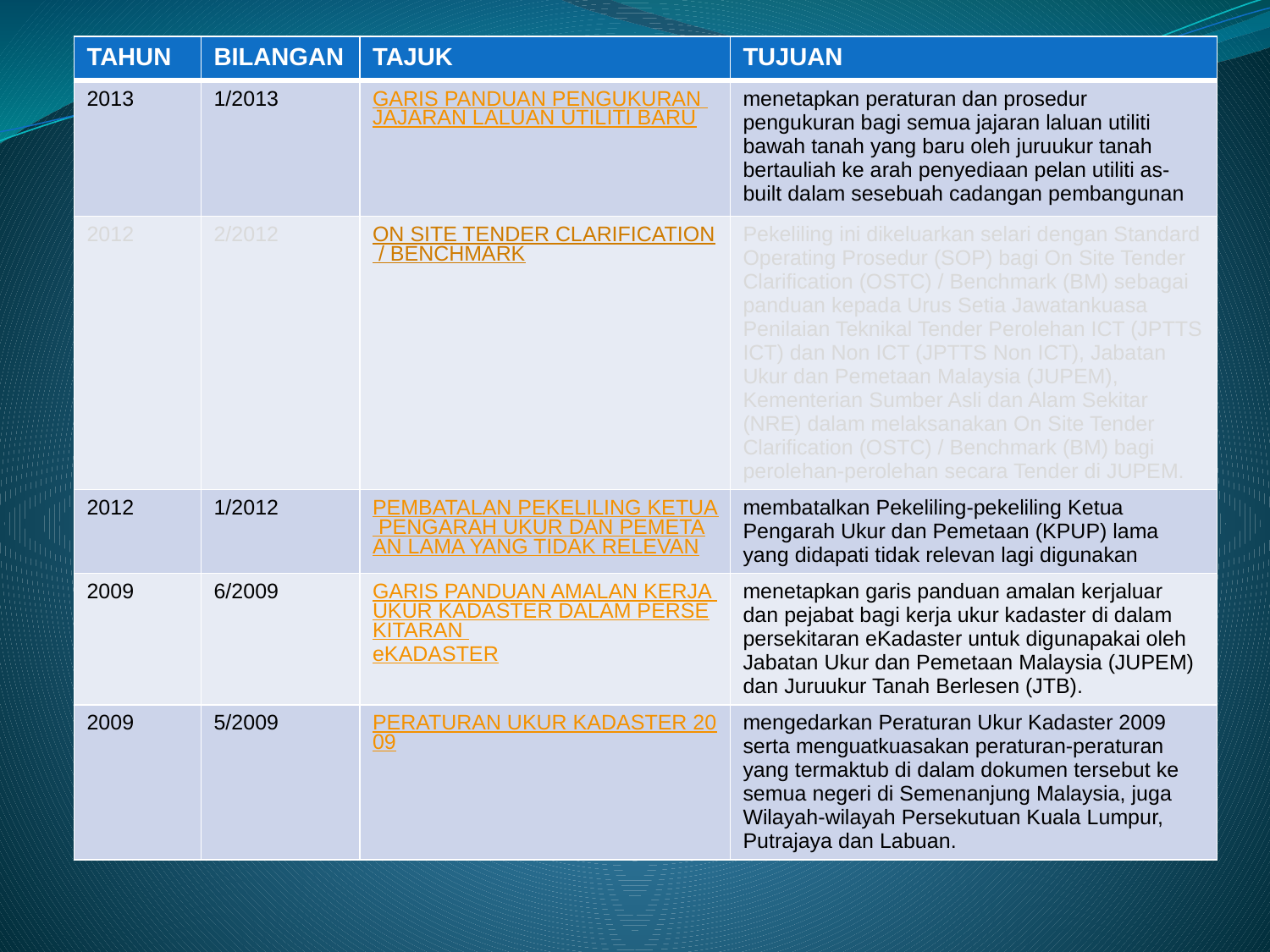

| TAHUN | BILANGAN | TAJUK | TUJUAN |
| --- | --- | --- | --- |
| 2013 | 1/2013 | GARIS PANDUAN PENGUKURAN JAJARAN LALUAN UTILITI BARU | menetapkan peraturan dan prosedur pengukuran bagi semua jajaran laluan utiliti bawah tanah yang baru oleh juruukur tanah bertauliah ke arah penyediaan pelan utiliti as-built dalam sesebuah cadangan pembangunan |
| 2012 | 2/2012 | ON SITE TENDER CLARIFICATION / BENCHMARK | Pekeliling ini dikeluarkan selari dengan Standard Operating Prosedur (SOP) bagi On Site Tender Clarification (OSTC) / Benchmark (BM) sebagai panduan kepada Urus Setia Jawatankuasa Penilaian Teknikal Tender Perolehan ICT (JPTTS ICT) dan Non ICT (JPTTS Non ICT), Jabatan Ukur dan Pemetaan Malaysia (JUPEM), Kementerian Sumber Asli dan Alam Sekitar (NRE) dalam melaksanakan On Site Tender Clarification (OSTC) / Benchmark (BM) bagi perolehan-perolehan secara Tender di JUPEM. |
| 2012 | 1/2012 | PEMBATALAN PEKELILING KETUA PENGARAH UKUR DAN PEMETAAN LAMA YANG TIDAK RELEVAN | membatalkan Pekeliling-pekeliling Ketua Pengarah Ukur dan Pemetaan (KPUP) lama yang didapati tidak relevan lagi digunakan |
| 2009 | 6/2009 | GARIS PANDUAN AMALAN KERJA UKUR KADASTER DALAM PERSEKITARAN eKADASTER | menetapkan garis panduan amalan kerjaluar dan pejabat bagi kerja ukur kadaster di dalam persekitaran eKadaster untuk digunapakai oleh Jabatan Ukur dan Pemetaan Malaysia (JUPEM) dan Juruukur Tanah Berlesen (JTB). |
| 2009 | 5/2009 | PERATURAN UKUR KADASTER 2009 | mengedarkan Peraturan Ukur Kadaster 2009 serta menguatkuasakan peraturan-peraturan yang termaktub di dalam dokumen tersebut ke semua negeri di Semenanjung Malaysia, juga Wilayah-wilayah Persekutuan Kuala Lumpur, Putrajaya dan Labuan. |